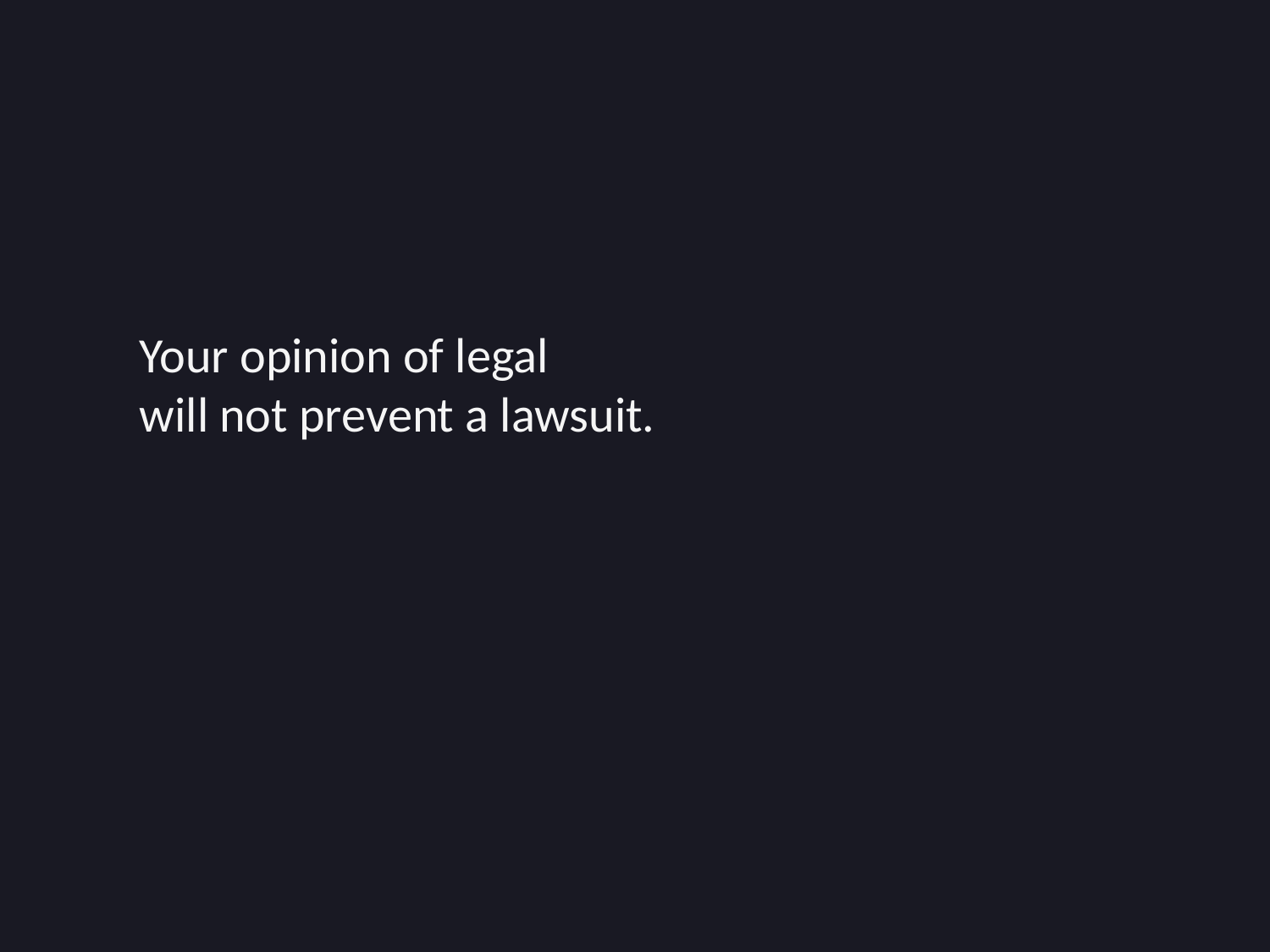

#
Your opinion of legal
will not prevent a lawsuit.